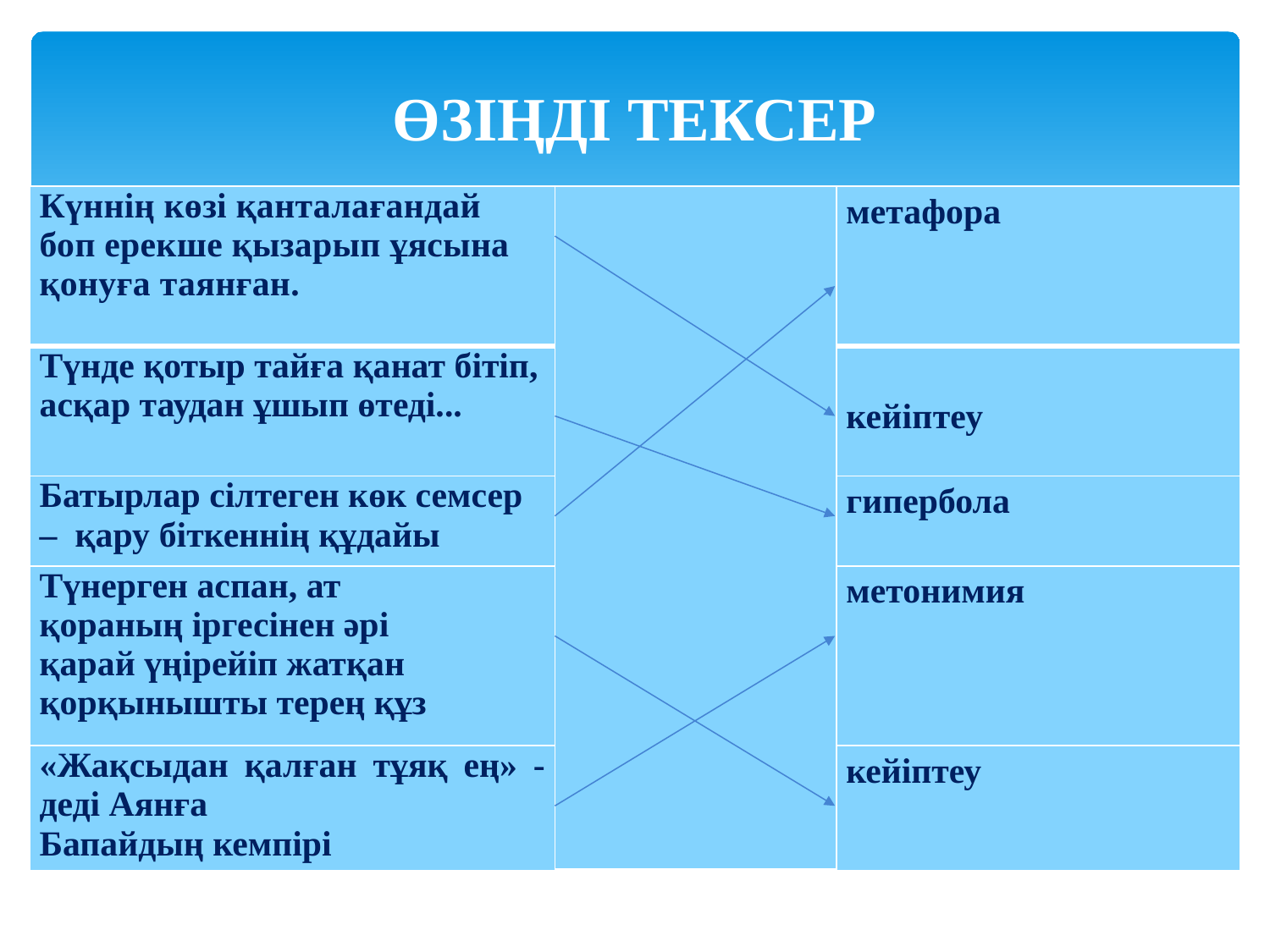

# ӨЗІҢДІ ТЕКСЕР
| Күннің көзі қанталағандай боп ерекше қызарып ұясына қонуға таянған. |  | метафора |
| --- | --- | --- |
| Түнде қотыр тайға қанат бітіп, асқар таудан ұшып өтеді... |  | кейіптеу |
| Батырлар сілтеген көк семсер – қару біткеннің құдайы |  | гипербола |
| Түнерген аспан, ат қораның іргесінен әрі қарай үңірейіп жатқан қорқынышты терең құз |  | метонимия |
| «Жақсыдан қалған тұяқ ең» - деді Аянға Бапайдың кемпірі |  | кейіптеу |